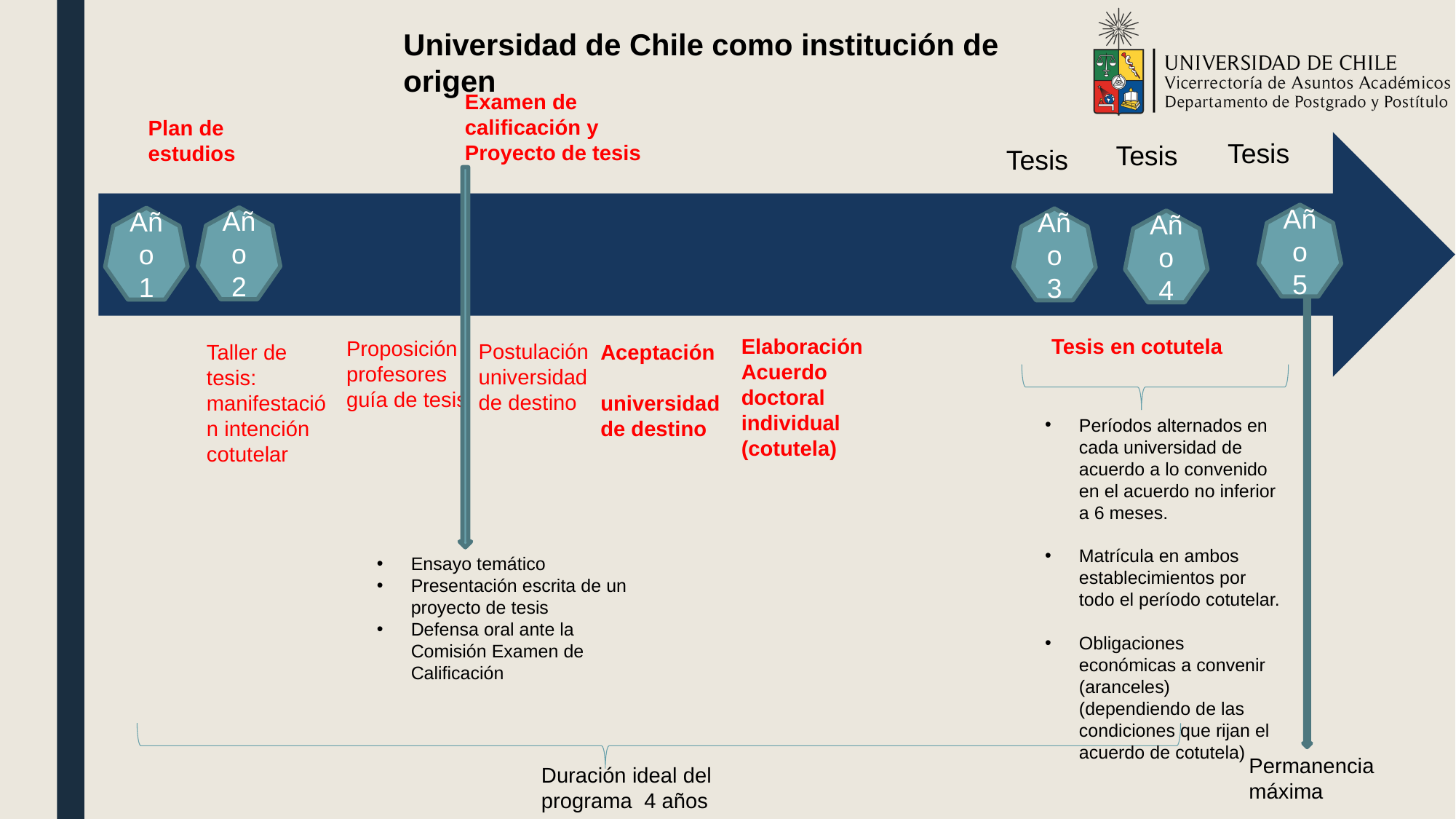

Universidad de Chile como institución de origen
Examen de calificación y Proyecto de tesis

Plan de estudios

Tesis

Tesis

Tesis

Año
5
Año
2
Año
1
Año
3
Año
4

Tesis en cotutela

Elaboración Acuerdo doctoral individual (cotutela)
Proposición profesores guía de tesis
Postulación universidad de destino
Taller de tesis: manifestación intención cotutelar
Aceptación  universidad de destino
Períodos alternados en cada universidad de acuerdo a lo convenido en el acuerdo no inferior a 6 meses.

Matrícula en ambos establecimientos por todo el período cotutelar.

Obligaciones económicas a convenir (aranceles) (dependiendo de las condiciones que rijan el acuerdo de cotutela)

Ensayo temático
Presentación escrita de un proyecto de tesis
Defensa oral ante la Comisión Examen de Calificación
Permanencia máxima
Duración ideal del programa  4 años